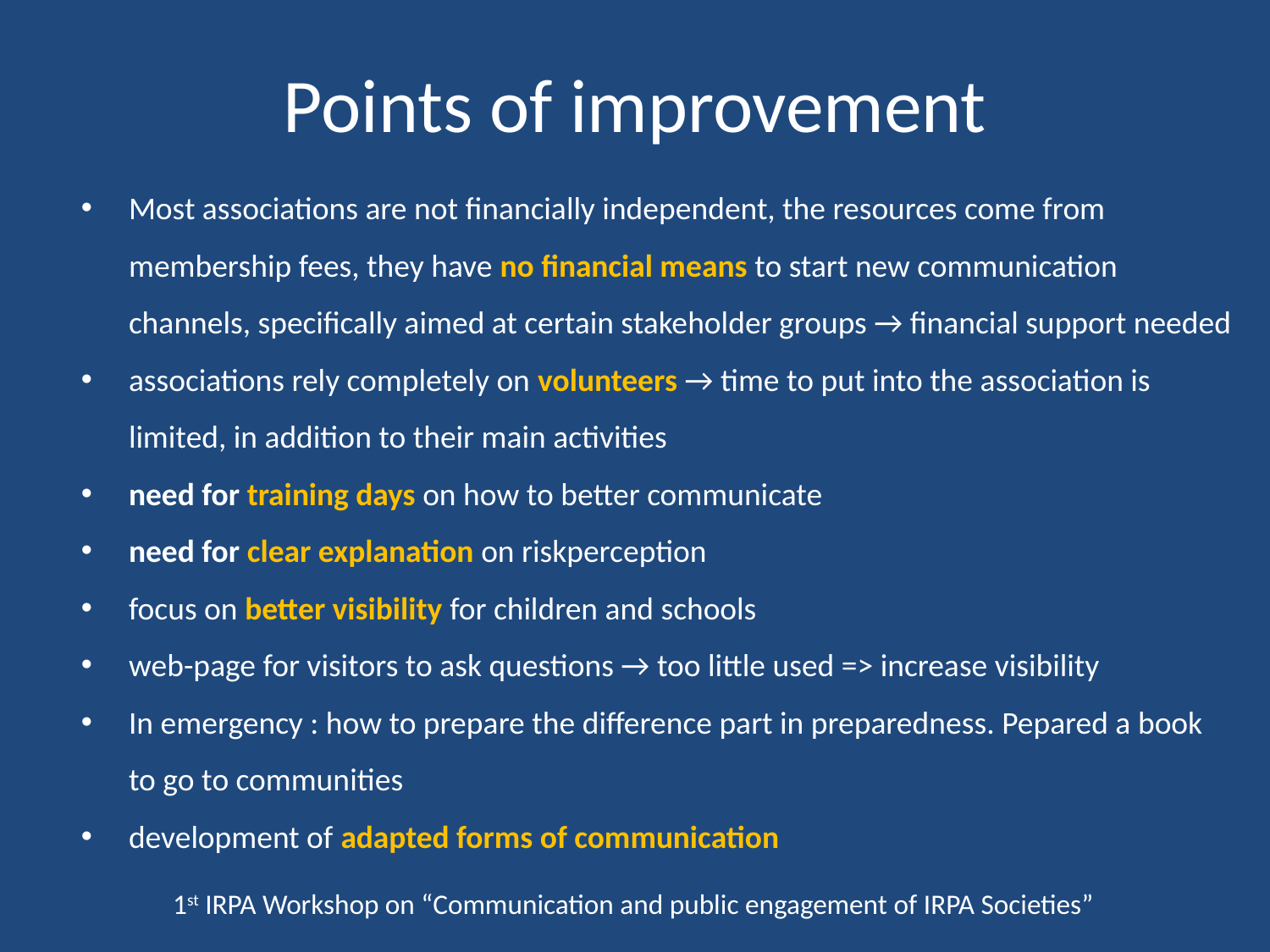

# Points of improvement
Most associations are not financially independent, the resources come from membership fees, they have no financial means to start new communication channels, specifically aimed at certain stakeholder groups → financial support needed
associations rely completely on volunteers → time to put into the association is limited, in addition to their main activities
need for training days on how to better communicate
need for clear explanation on riskperception
focus on better visibility for children and schools
web-page for visitors to ask questions → too little used => increase visibility
In emergency : how to prepare the difference part in preparedness. Pepared a book to go to communities
development of adapted forms of communication

1st IRPA Workshop on “Communication and public engagement of IRPA Societies”